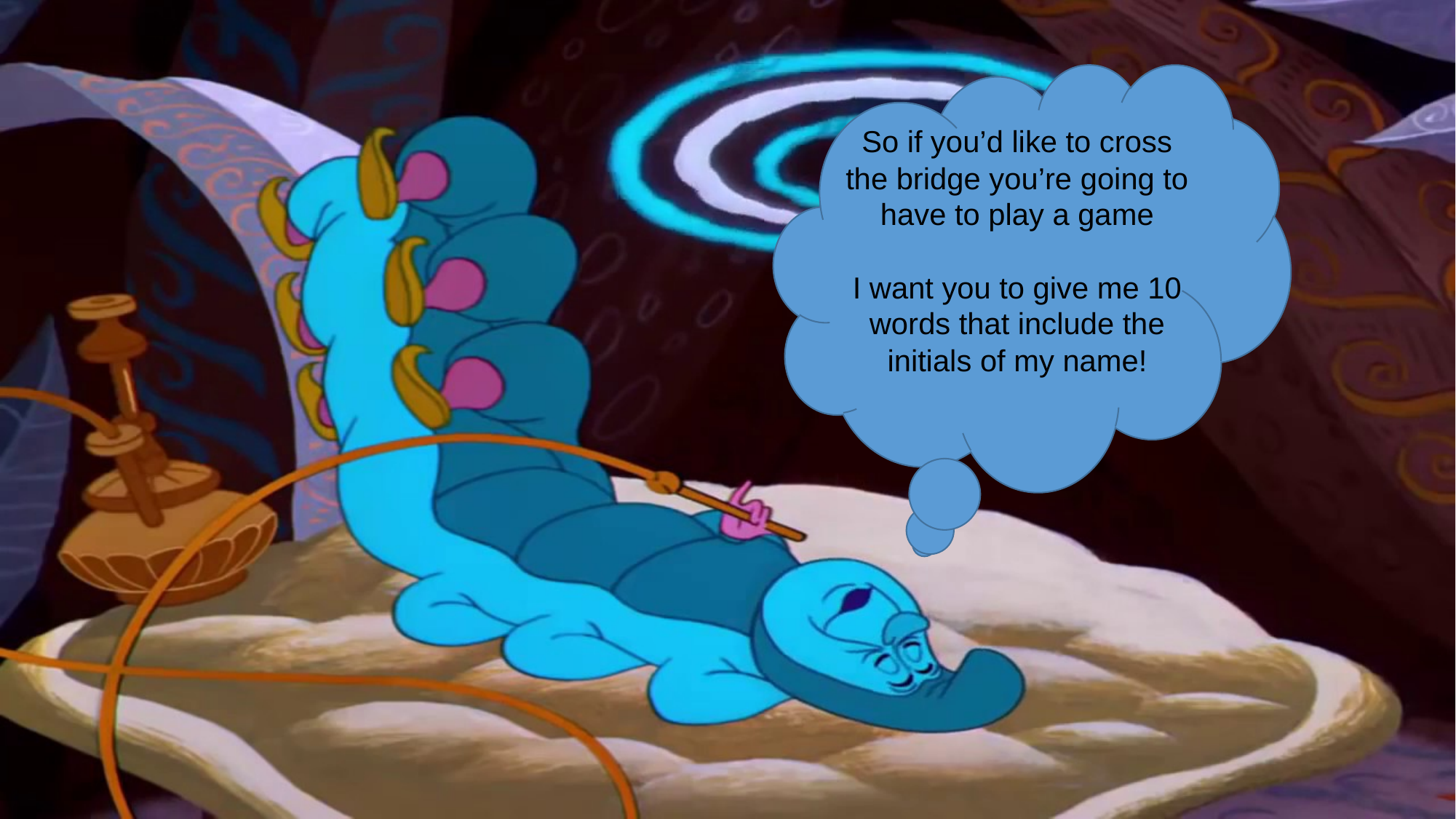

So if you’d like to cross the bridge you’re going to have to play a game

I want you to give me 10 words that include the initials of my name!